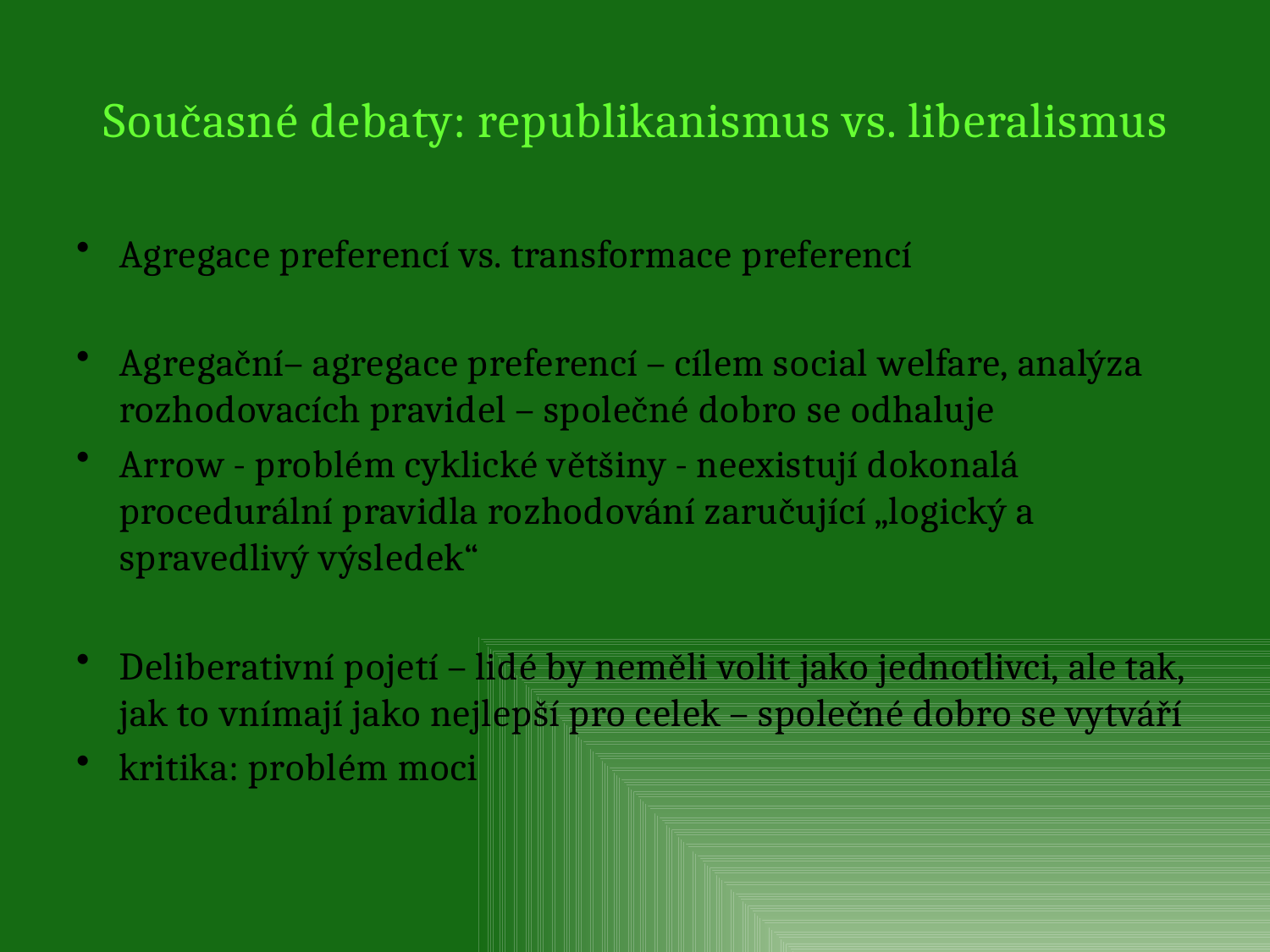

# Současné debaty: republikanismus vs. liberalismus
Agregace preferencí vs. transformace preferencí

Agregační– agregace preferencí – cílem social welfare, analýza rozhodovacích pravidel – společné dobro se odhaluje
Arrow - problém cyklické většiny - neexistují dokonalá procedurální pravidla rozhodování zaručující „logický a spravedlivý výsledek“

Deliberativní pojetí – lidé by neměli volit jako jednotlivci, ale tak, jak to vnímají jako nejlepší pro celek – společné dobro se vytváří
kritika: problém moci